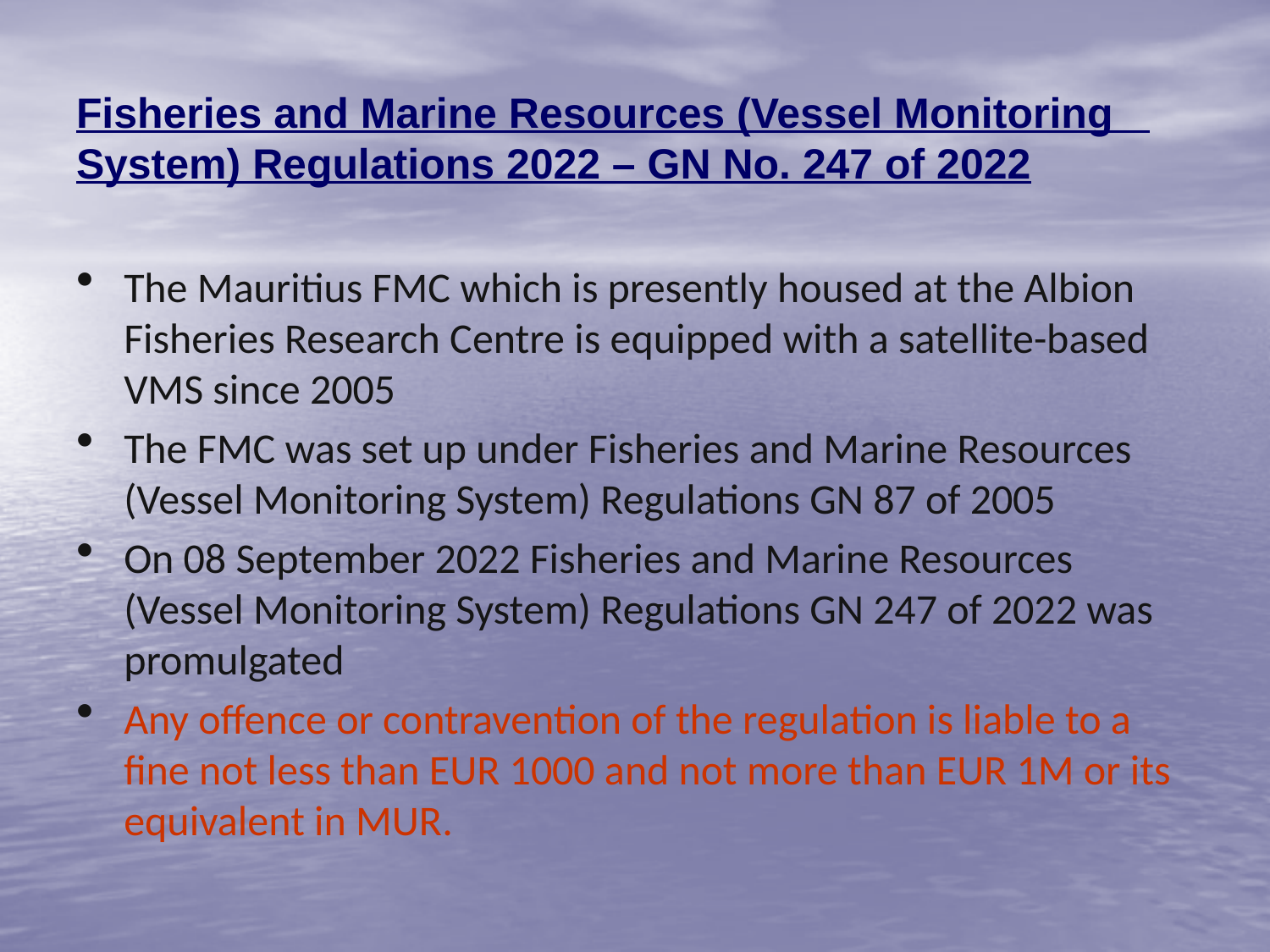

# Fisheries and Marine Resources (Vessel Monitoring    System) Regulations 2022 – GN No. 247 of 2022
The Mauritius FMC which is presently housed at the Albion Fisheries Research Centre is equipped with a satellite-based VMS since 2005
The FMC was set up under Fisheries and Marine Resources (Vessel Monitoring System) Regulations GN 87 of 2005
On 08 September 2022 Fisheries and Marine Resources (Vessel Monitoring System) Regulations GN 247 of 2022 was promulgated
Any offence or contravention of the regulation is liable to a fine not less than EUR 1000 and not more than EUR 1M or its equivalent in MUR.